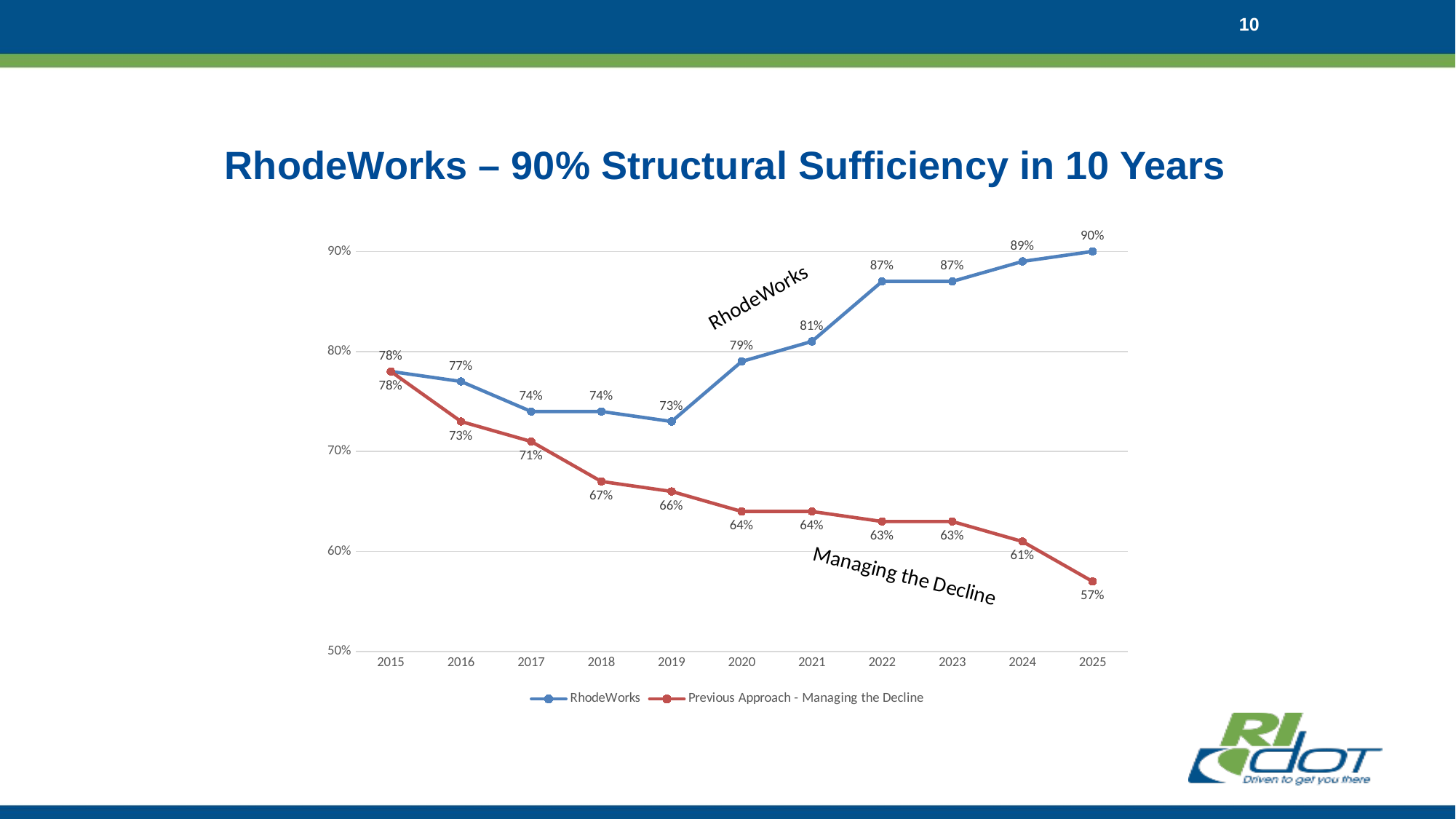

10
RhodeWorks – 90% Structural Sufficiency in 10 Years

### Chart

| Category |  |  |
|---|---|---|
| 2015 | 0.78 | 0.78 |
| 2016 | 0.77 | 0.73 |
| 2017 | 0.74 | 0.71 |
| 2018 | 0.74 | 0.67 |
| 2019 | 0.73 | 0.66 |
| 2020 | 0.79 | 0.64 |
| 2021 | 0.81 | 0.64 |
| 2022 | 0.87 | 0.63 |
| 2023 | 0.87 | 0.63 |
| 2024 | 0.89 | 0.61 |
| 2025 | 0.9 | 0.57 |
RhodeWorks